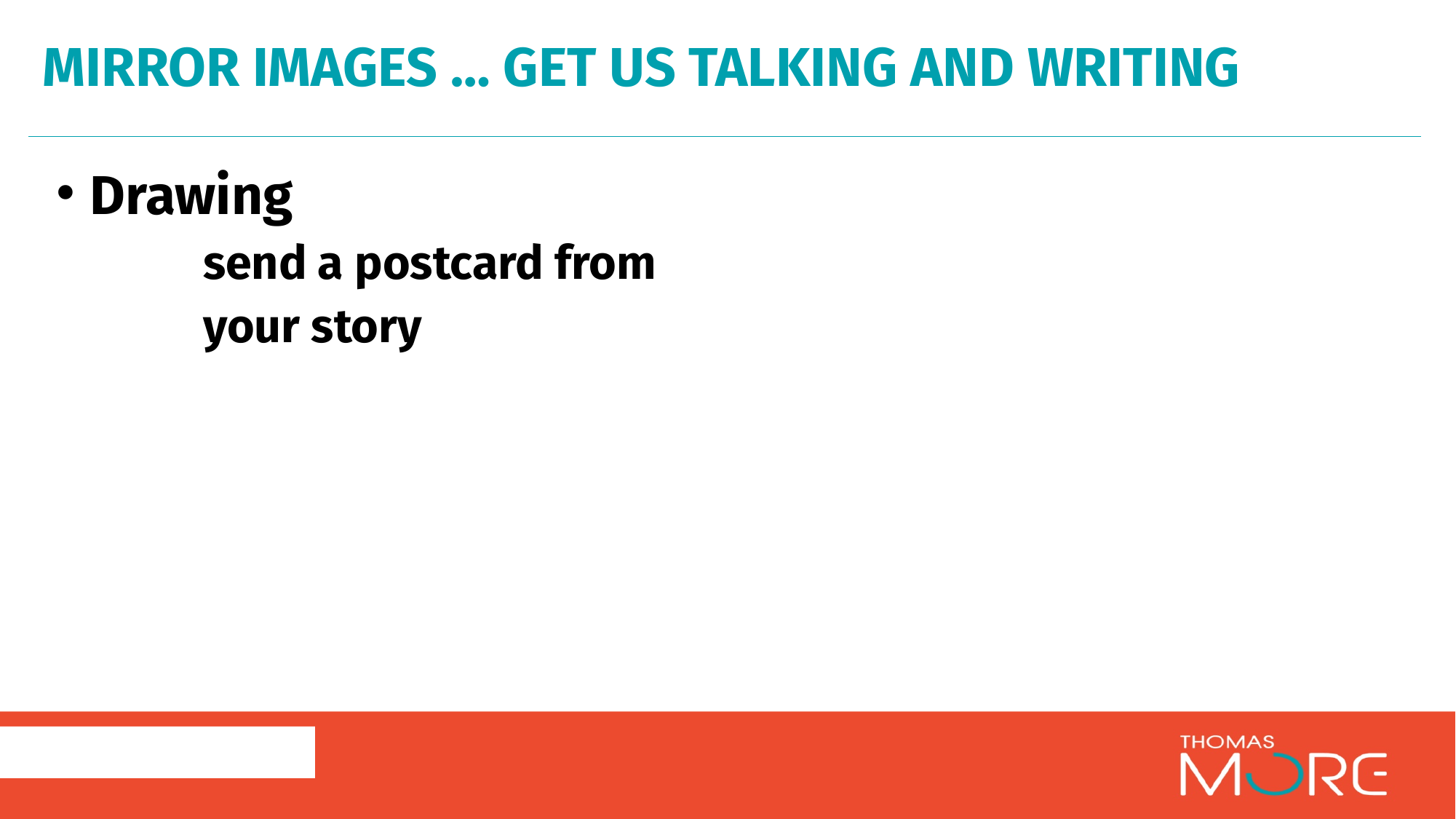

# Mirror images … get us talking and writing
Drawing
	send a postcard from
	your story